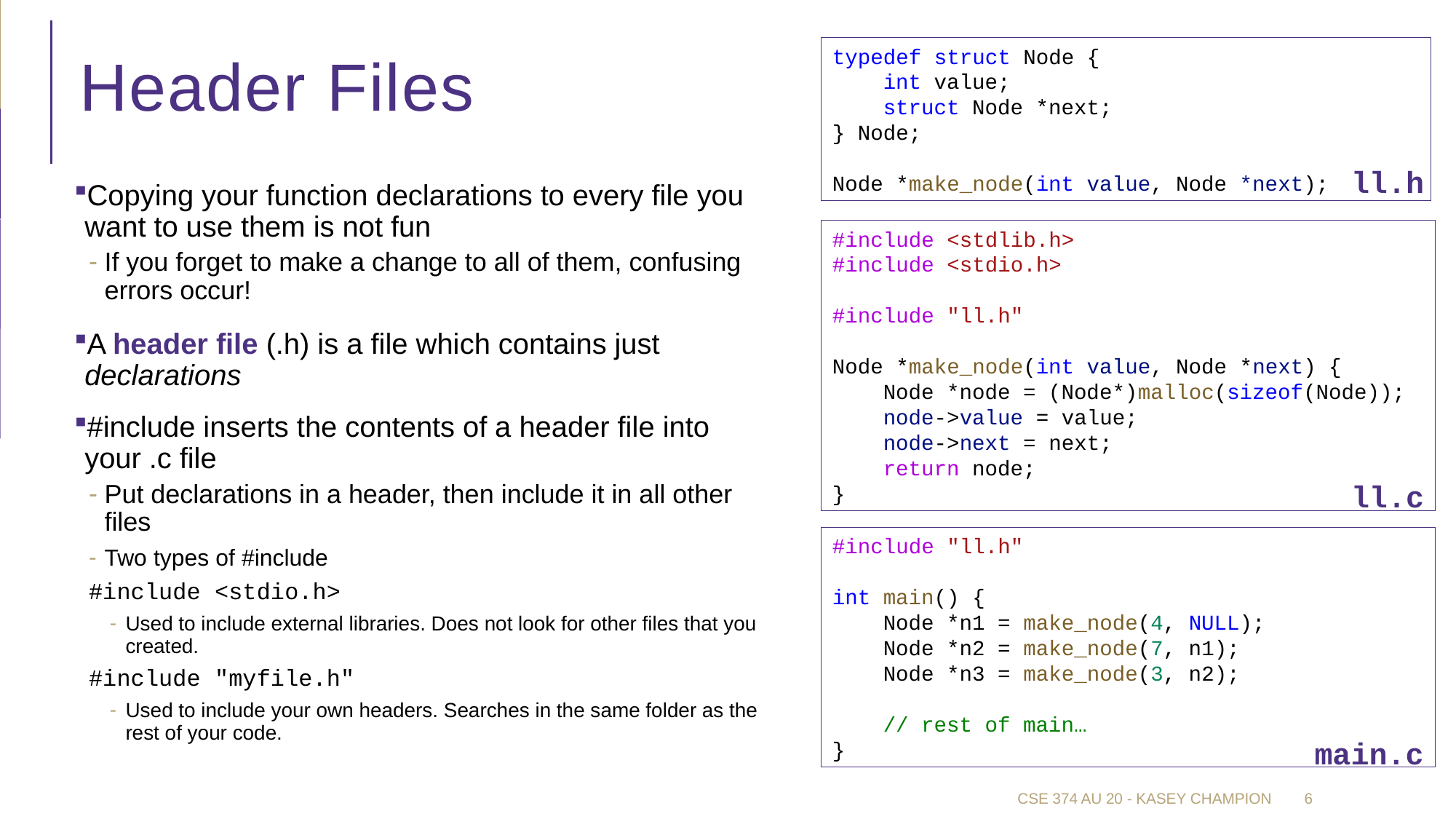

# Header Files
typedef struct Node {
    int value;
    struct Node *next;
} Node;
Node *make_node(int value, Node *next);
ll.h
Copying your function declarations to every file you want to use them is not fun
If you forget to make a change to all of them, confusing errors occur!
A header file (.h) is a file which contains just declarations
#include inserts the contents of a header file into your .c file
Put declarations in a header, then include it in all other files
Two types of #include
#include <stdio.h>
Used to include external libraries. Does not look for other files that you created.
#include "myfile.h"
Used to include your own headers. Searches in the same folder as the rest of your code.

#include <stdlib.h>
#include <stdio.h>
#include "ll.h"
Node *make_node(int value, Node *next) {
    Node *node = (Node*)malloc(sizeof(Node));
    node->value = value;
    node->next = next;
    return node;
}
ll.c
#include "ll.h"
int main() {
    Node *n1 = make_node(4, NULL);
    Node *n2 = make_node(7, n1);
    Node *n3 = make_node(3, n2);
    // rest of main…
}
main.c
CSE 374 au 20 - Kasey Champion
6